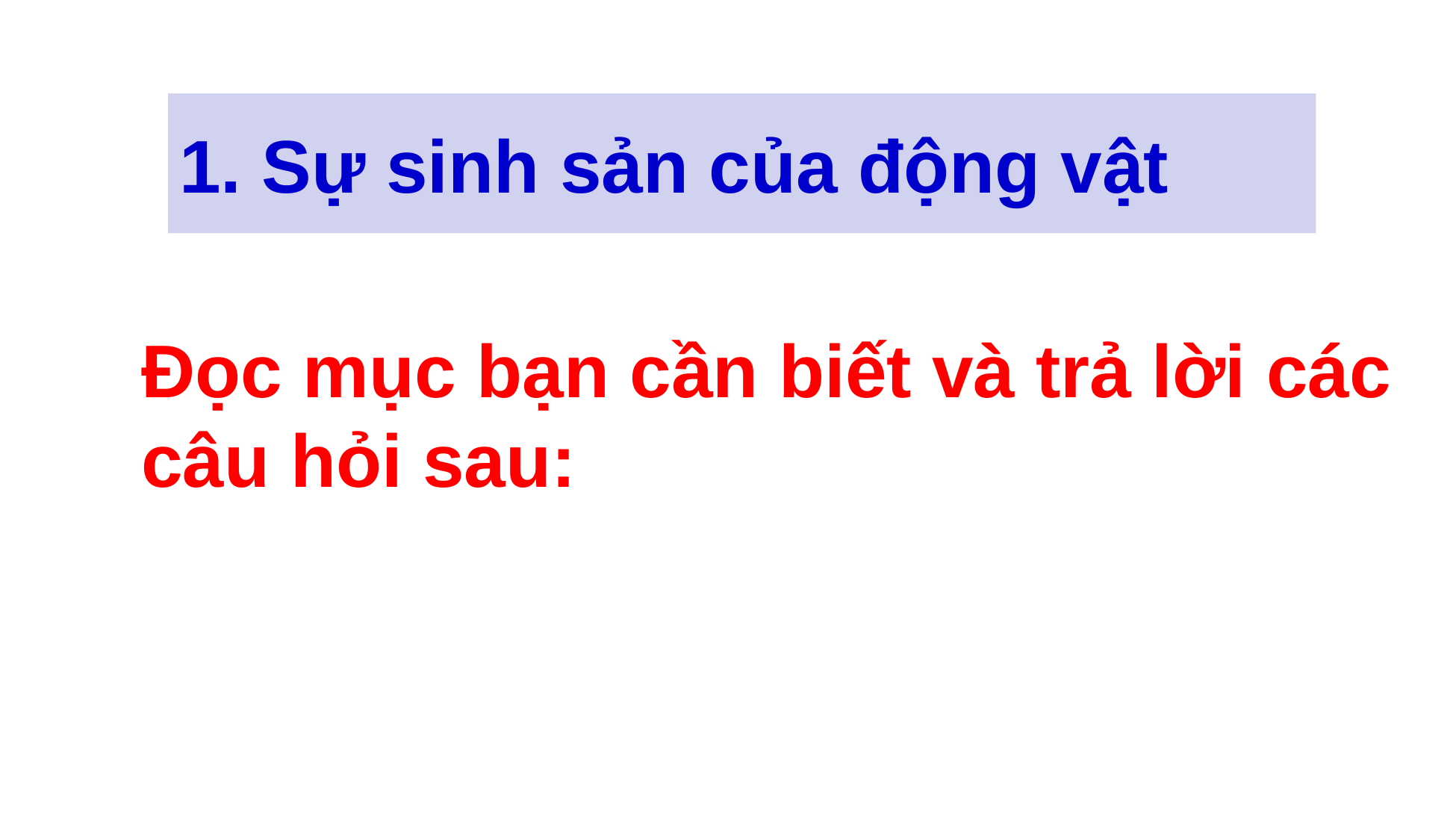

# 1. Sự sinh sản của động vật
Đọc mục bạn cần biết và trả lời các câu hỏi sau: